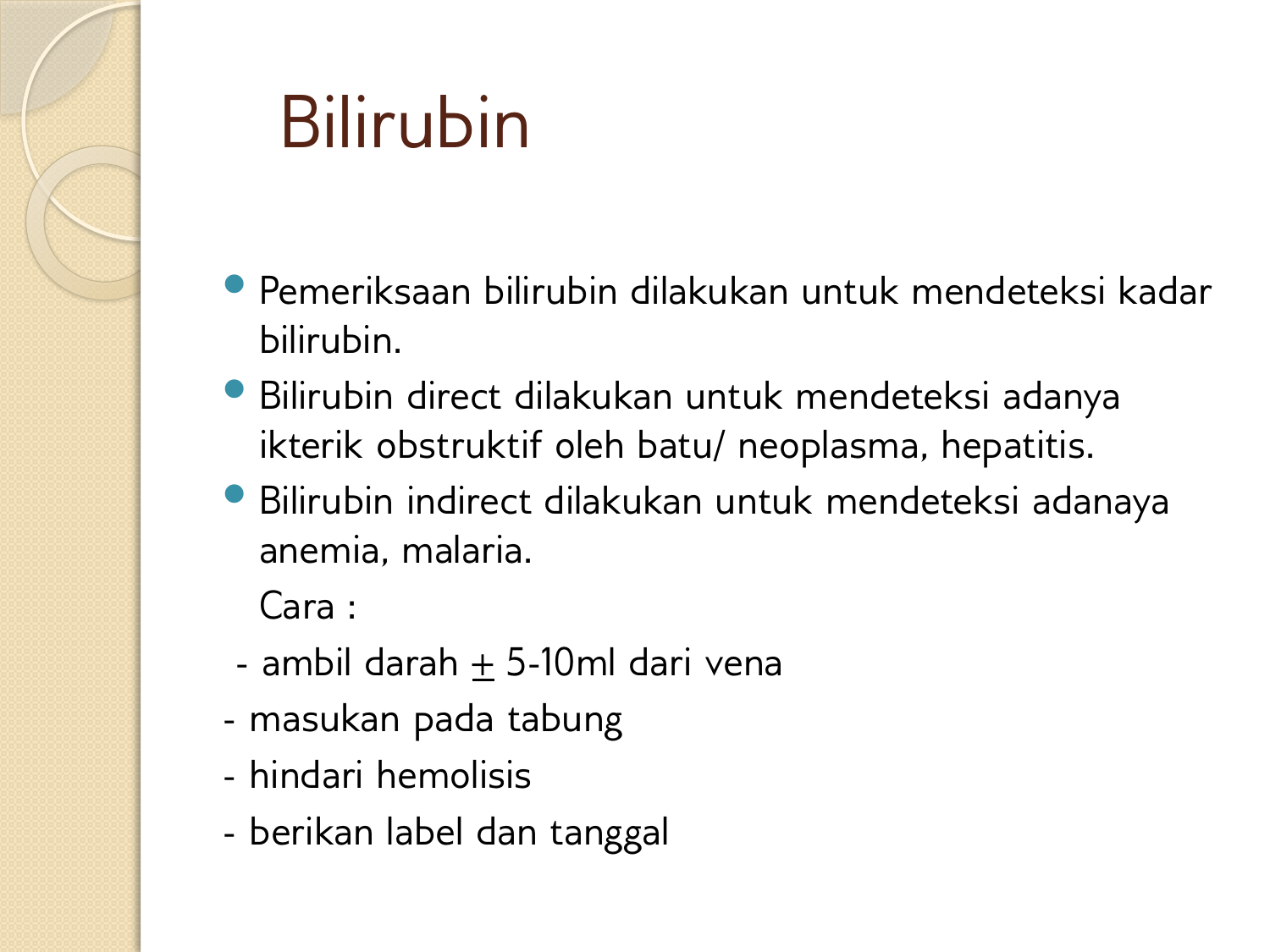

# Bilirubin

Pemeriksaan bilirubin dilakukan untuk mendeteksi kadar bilirubin.
Bilirubin direct dilakukan untuk mendeteksi adanya ikterik obstruktif oleh batu/ neoplasma, hepatitis.
Bilirubin indirect dilakukan untuk mendeteksi adanaya anemia, malaria.
	Cara :
 - ambil darah + 5-10ml dari vena
- masukan pada tabung
- hindari hemolisis
- berikan label dan tanggal